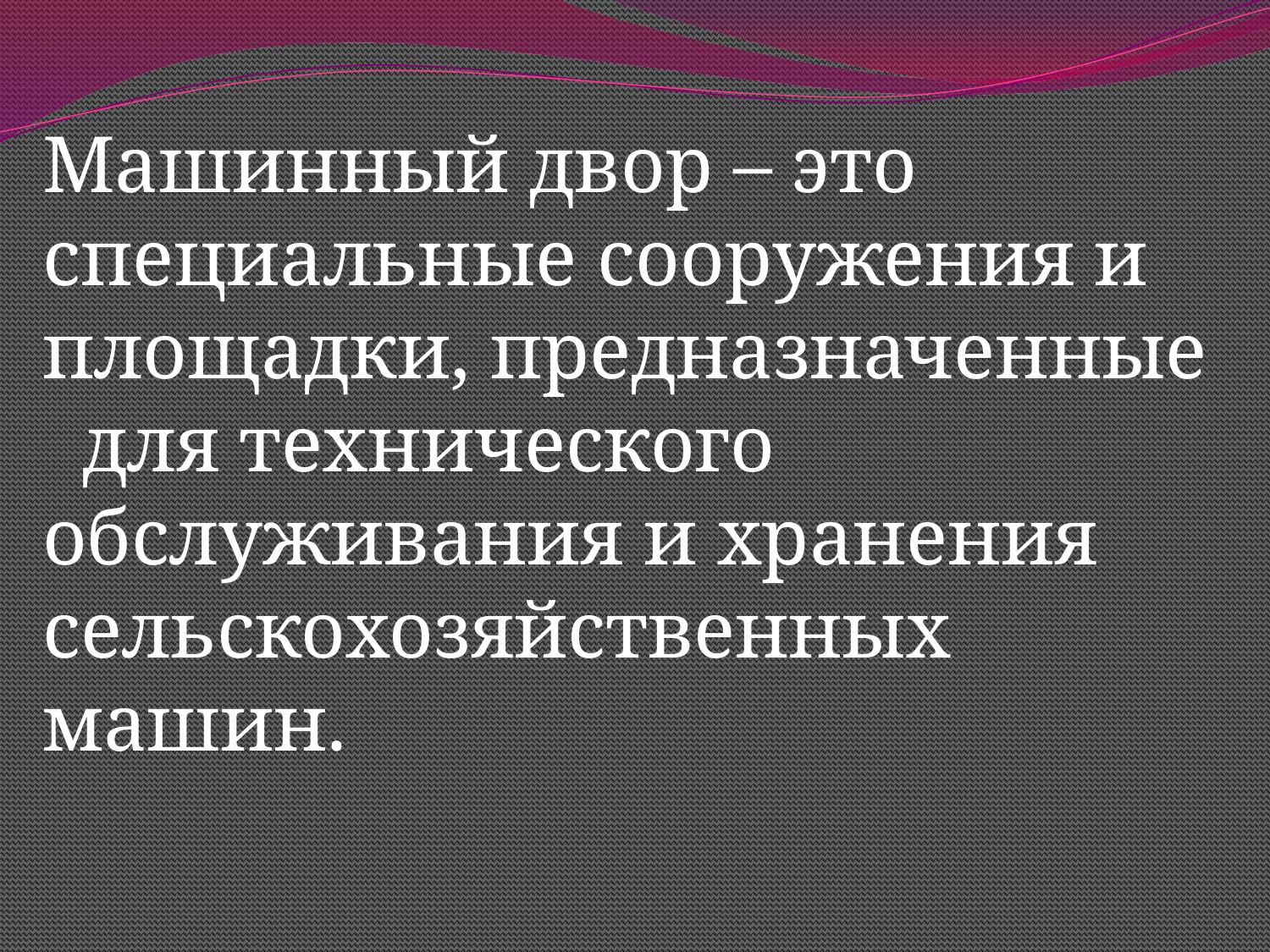

Машинный двор – это специальные сооружения и площадки, предназначенные   для технического обслуживания и хранения сельскохозяйственных машин.